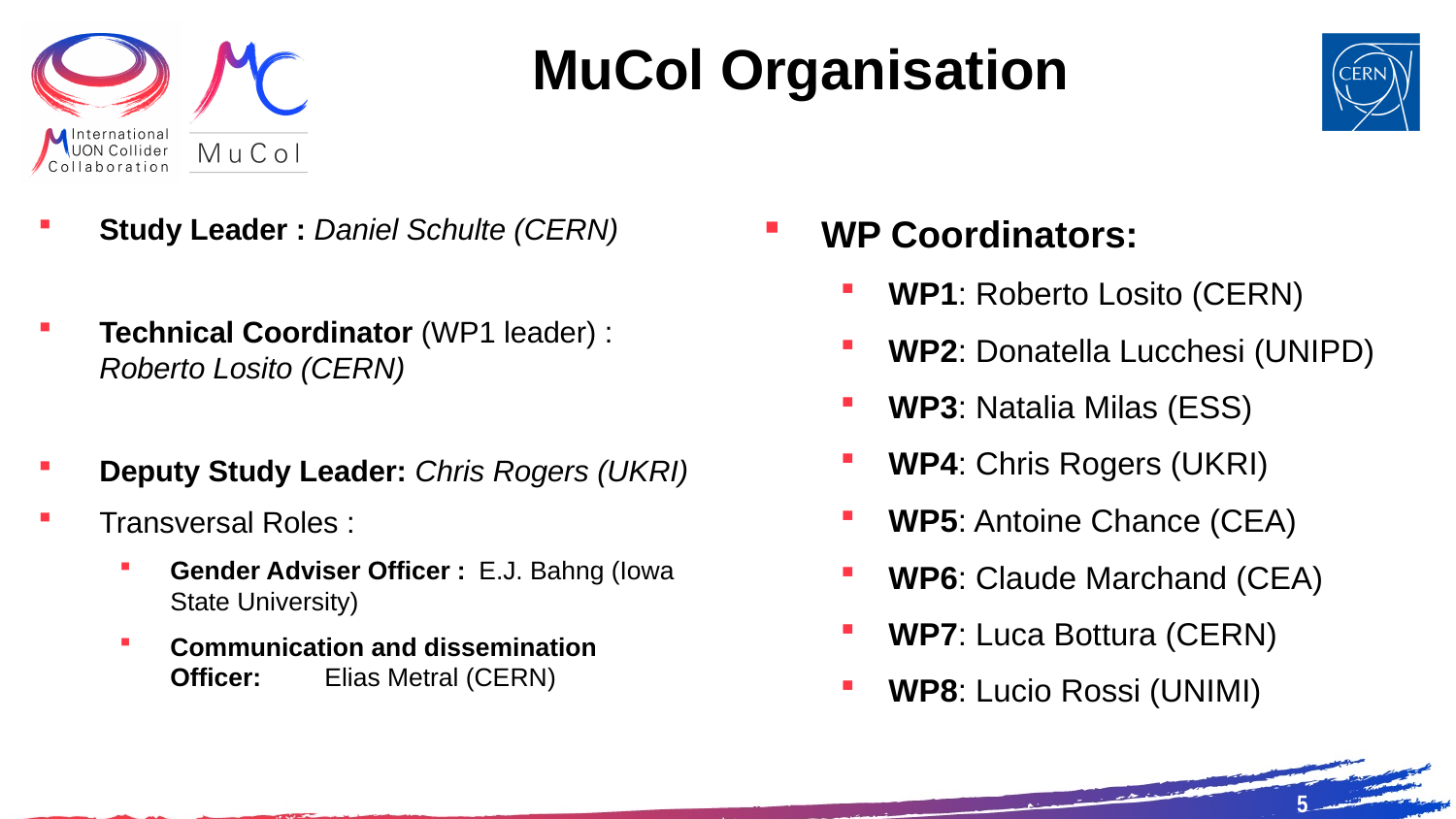

# MuCol Organisation
Study Leader : Daniel Schulte (CERN)

Technical Coordinator (WP1 leader) : Roberto Losito (CERN)

Deputy Study Leader: Chris Rogers (UKRI)
Transversal Roles :
Gender Adviser Officer : 				E.J. Bahng (Iowa State University)
Communication and dissemination Officer: 	Elias Metral (CERN)

WP Coordinators:
WP1: Roberto Losito (CERN)
WP2: Donatella Lucchesi (UNIPD)
WP3: Natalia Milas (ESS)
WP4: Chris Rogers (UKRI)
WP5: Antoine Chance (CEA)
WP6: Claude Marchand (CEA)
WP7: Luca Bottura (CERN)
WP8: Lucio Rossi (UNIMI)

5